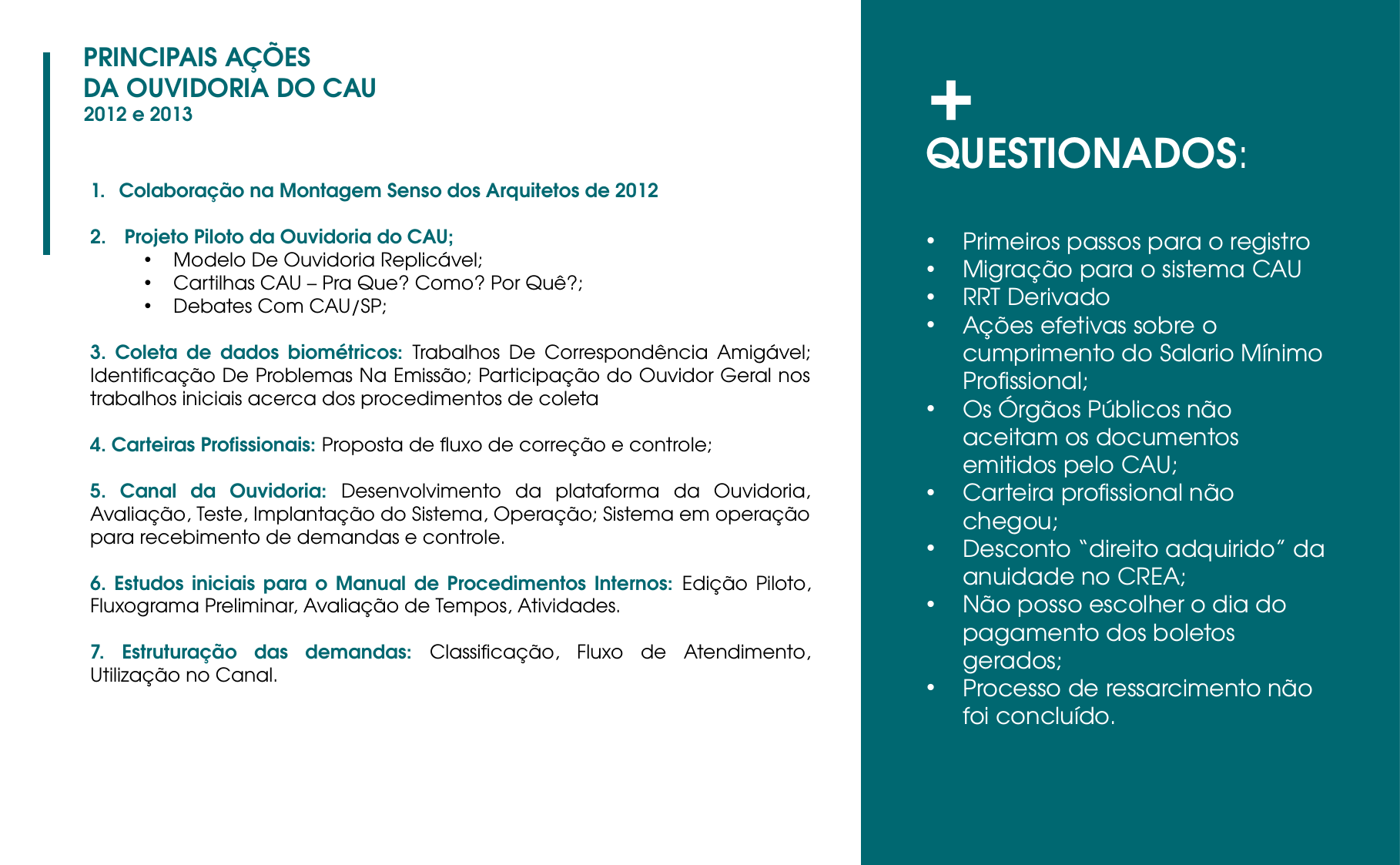

PRINCIPAIS AÇÕES
DA OUVIDORIA DO CAU
2012 e 2013

+
QUESTIONADOS:
Colaboração na Montagem Senso dos Arquitetos de 2012

 Projeto Piloto da Ouvidoria do CAU;
Modelo De Ouvidoria Replicável;
Cartilhas CAU – Pra Que? Como? Por Quê?;
Debates Com CAU/SP;

3. Coleta de dados biométricos: Trabalhos De Correspondência Amigável; Identificação De Problemas Na Emissão; Participação do Ouvidor Geral nos trabalhos iniciais acerca dos procedimentos de coleta

4. Carteiras Profissionais: Proposta de fluxo de correção e controle;

5. Canal da Ouvidoria: Desenvolvimento da plataforma da Ouvidoria, Avaliação, Teste, Implantação do Sistema, Operação; Sistema em operação para recebimento de demandas e controle.

6. Estudos iniciais para o Manual de Procedimentos Internos: Edição Piloto, Fluxograma Preliminar, Avaliação de Tempos, Atividades.

7. Estruturação das demandas: Classificação, Fluxo de Atendimento, Utilização no Canal.
Primeiros passos para o registro
Migração para o sistema CAU
RRT Derivado
Ações efetivas sobre o cumprimento do Salario Mínimo Profissional;
Os Órgãos Públicos não aceitam os documentos emitidos pelo CAU;
Carteira profissional não chegou;
Desconto “direito adquirido” da anuidade no CREA;
Não posso escolher o dia do pagamento dos boletos gerados;
Processo de ressarcimento não foi concluído.